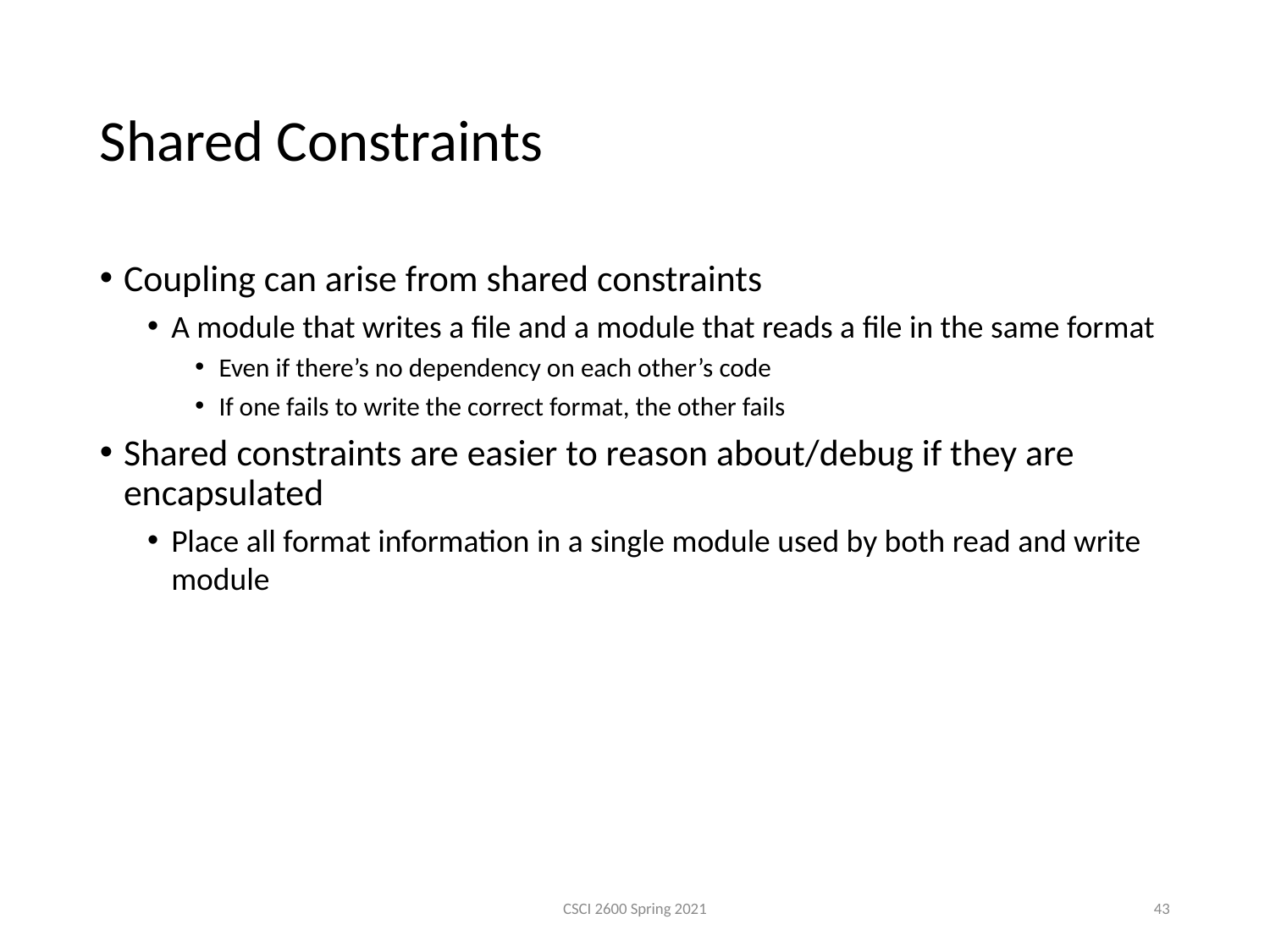

Shared Constraints
Coupling can arise from shared constraints
A module that writes a file and a module that reads a file in the same format
Even if there’s no dependency on each other’s code
If one fails to write the correct format, the other fails
Shared constraints are easier to reason about/debug if they are encapsulated
Place all format information in a single module used by both read and write module
CSCI 2600 Spring 2021
43